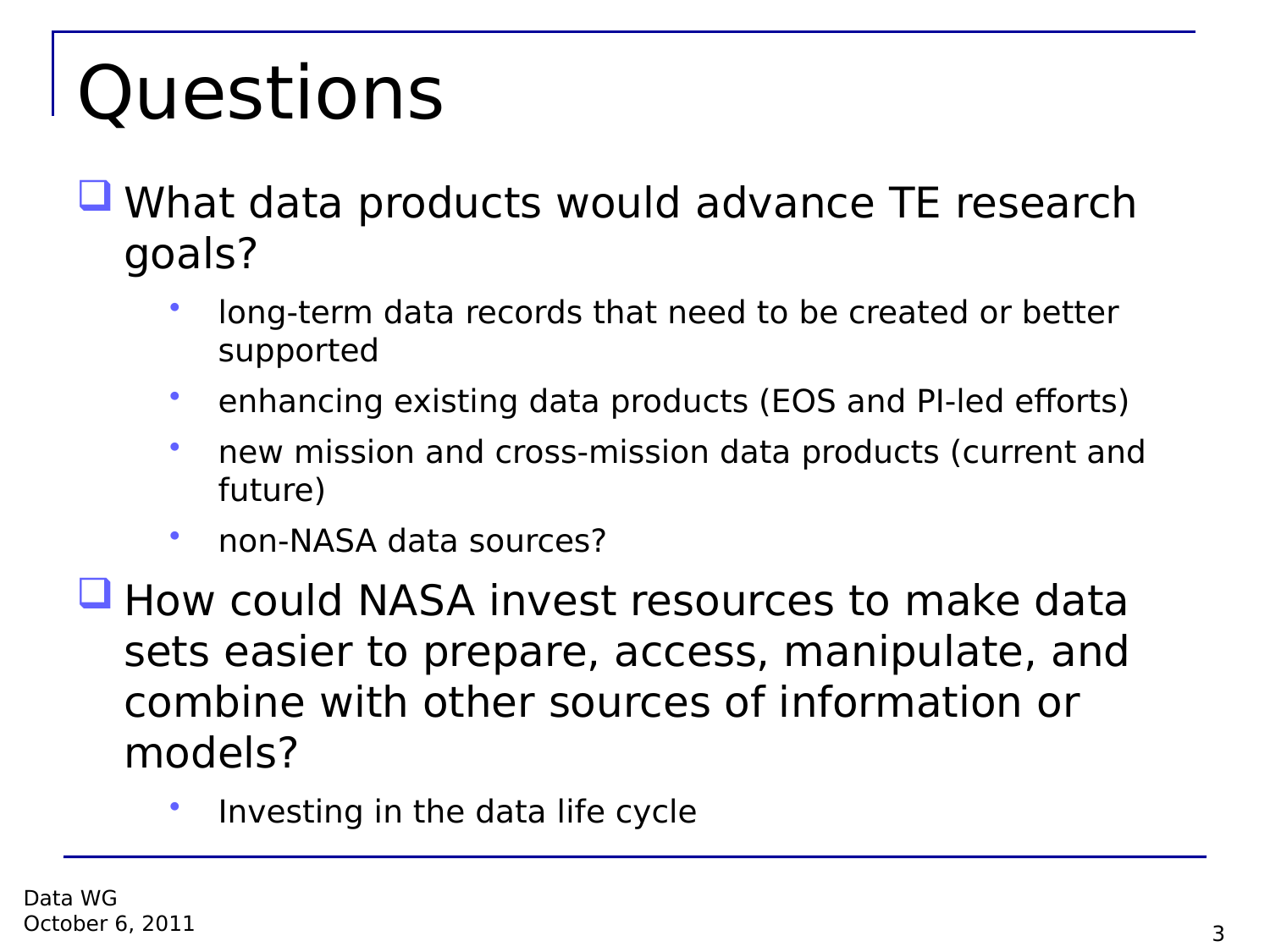

# Questions
What data products would advance TE research goals?
long-term data records that need to be created or better supported
enhancing existing data products (EOS and PI-led efforts)
new mission and cross-mission data products (current and future)
non-NASA data sources?
How could NASA invest resources to make data sets easier to prepare, access, manipulate, and combine with other sources of information or models?
Investing in the data life cycle
Data WG
October 6, 2011
3